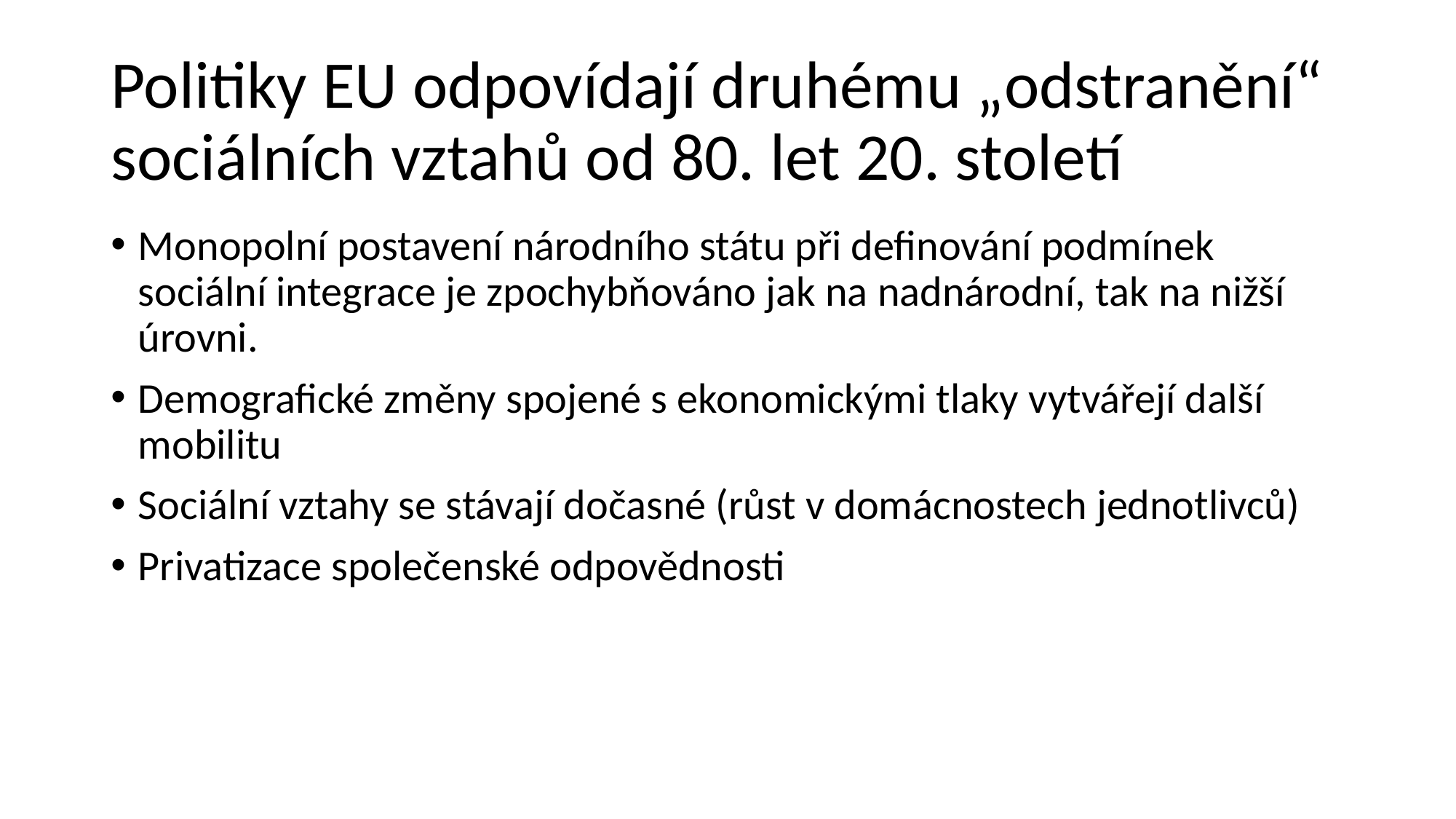

# Politiky EU odpovídají druhému „odstranění“ sociálních vztahů od 80. let 20. století
Monopolní postavení národního státu při definování podmínek sociální integrace je zpochybňováno jak na nadnárodní, tak na nižší úrovni.
Demografické změny spojené s ekonomickými tlaky vytvářejí další mobilitu
Sociální vztahy se stávají dočasné (růst v domácnostech jednotlivců)
Privatizace společenské odpovědnosti